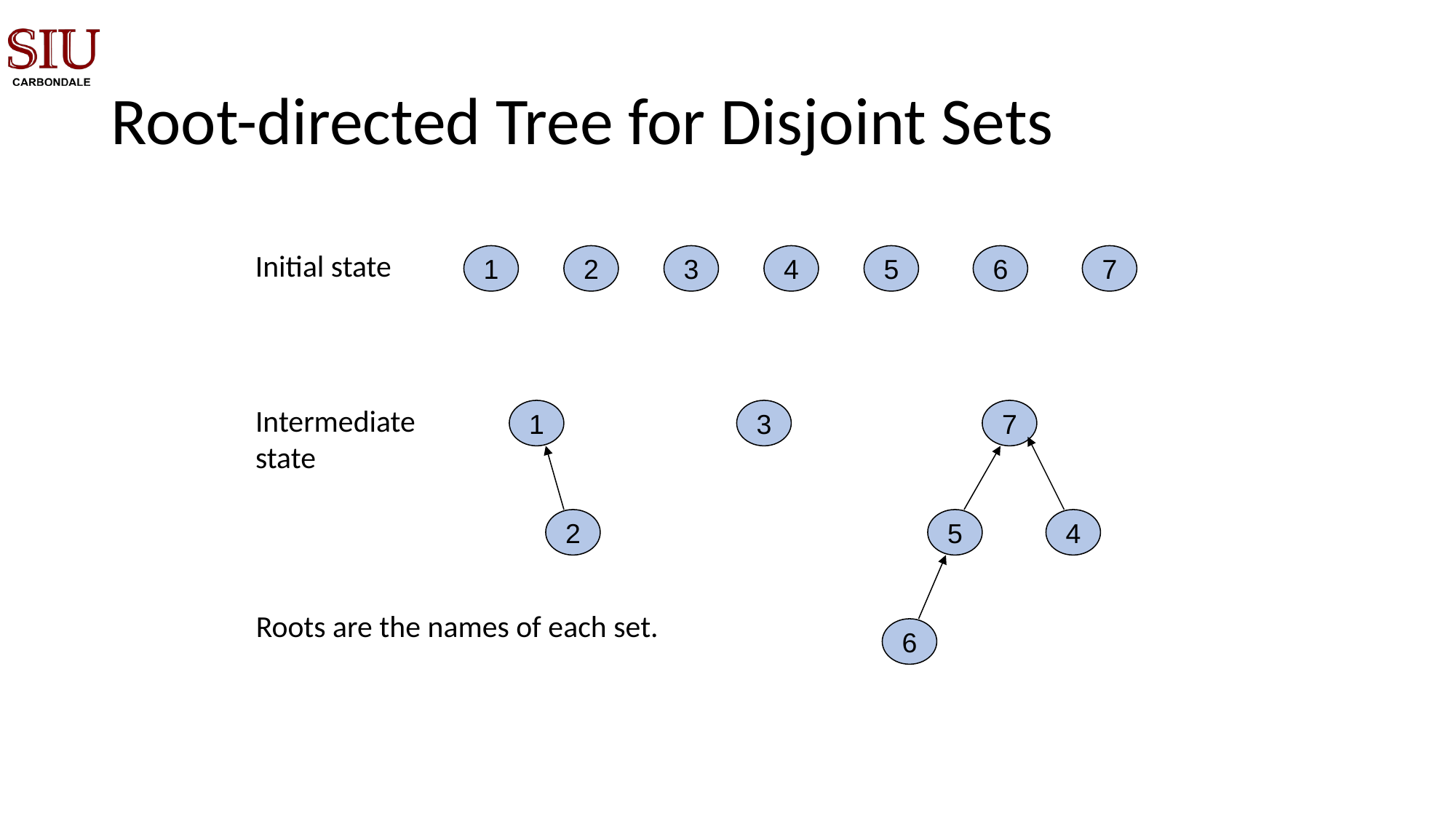

# Root-directed Tree for Disjoint Sets
Initial state
1
2
3
4
5
6
7
Intermediate
state
1
3
7

2
5
4

Roots are the names of each set.
6